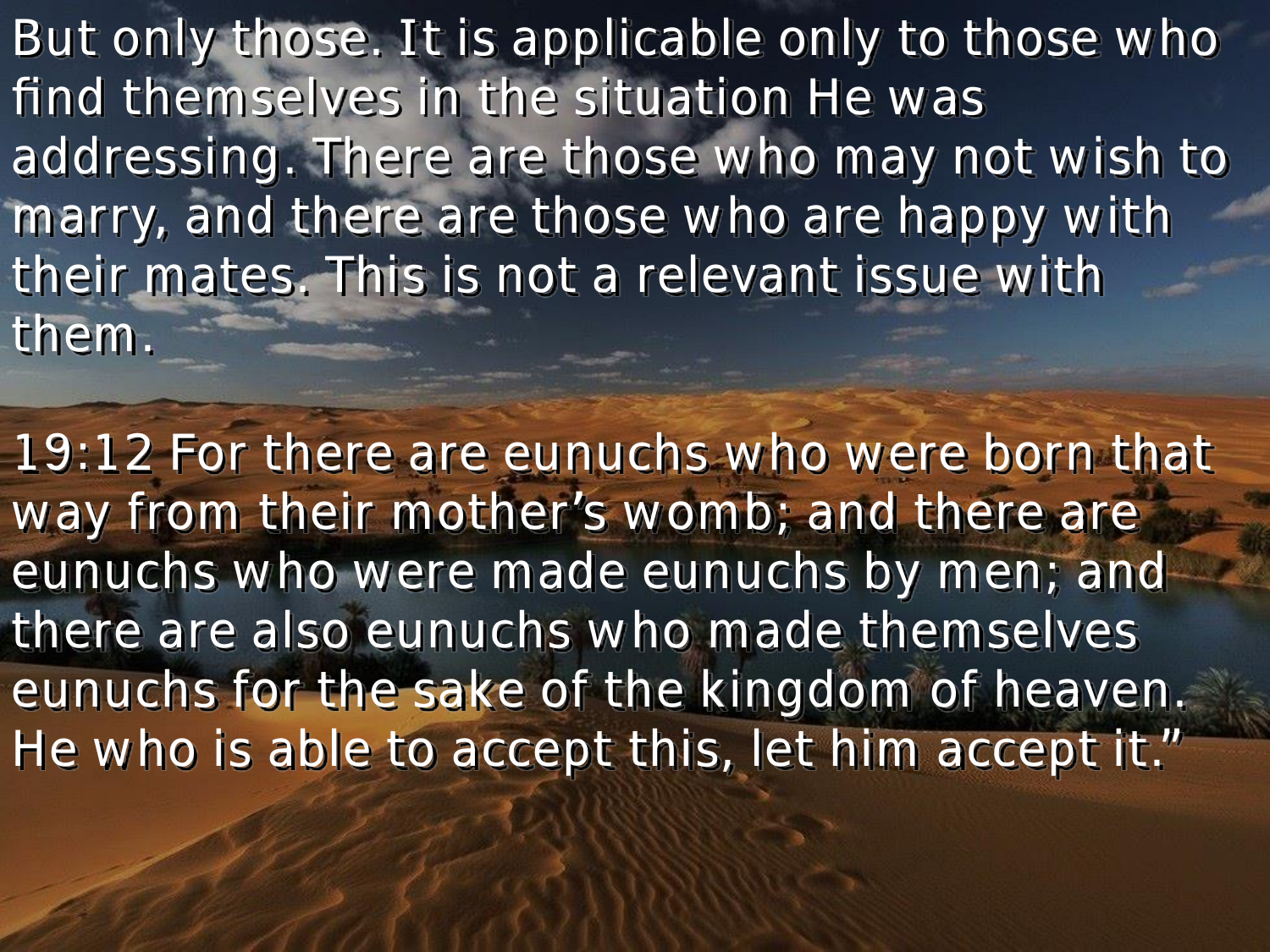

But only those. It is applicable only to those who find themselves in the situation He was addressing. There are those who may not wish to marry, and there are those who are happy with their mates. This is not a relevant issue with them.

19:12 For there are eunuchs who were born that way from their mother’s womb; and there are eunuchs who were made eunuchs by men; and there are also eunuchs who made themselves eunuchs for the sake of the kingdom of heaven. He who is able to accept this, let him accept it.”